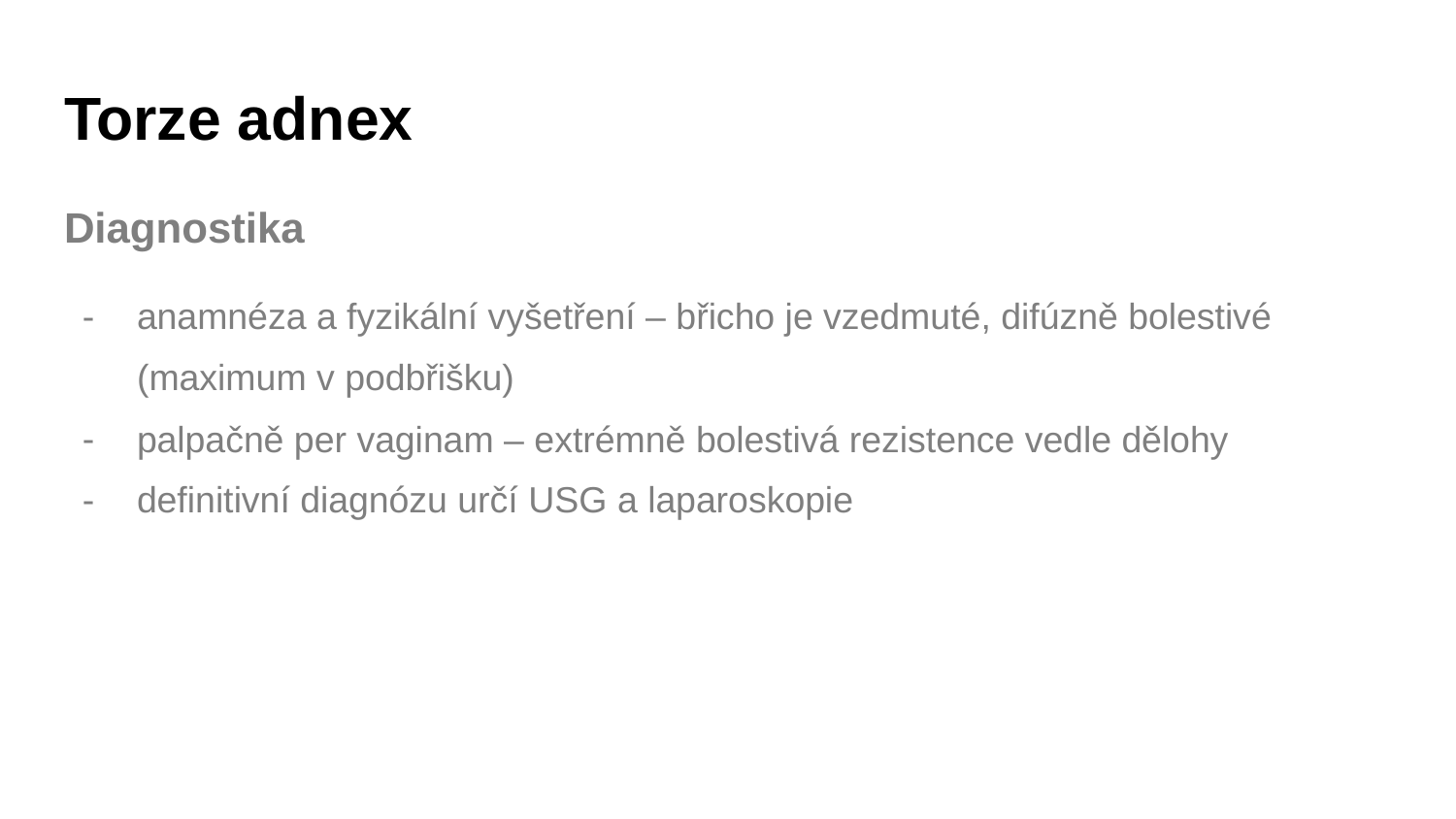

# Torze adnex
Diagnostika
anamnéza a fyzikální vyšetření – břicho je vzedmuté, difúzně bolestivé (maximum v podbřišku)
palpačně per vaginam – extrémně bolestivá rezistence vedle dělohy
definitivní diagnózu určí USG a laparoskopie